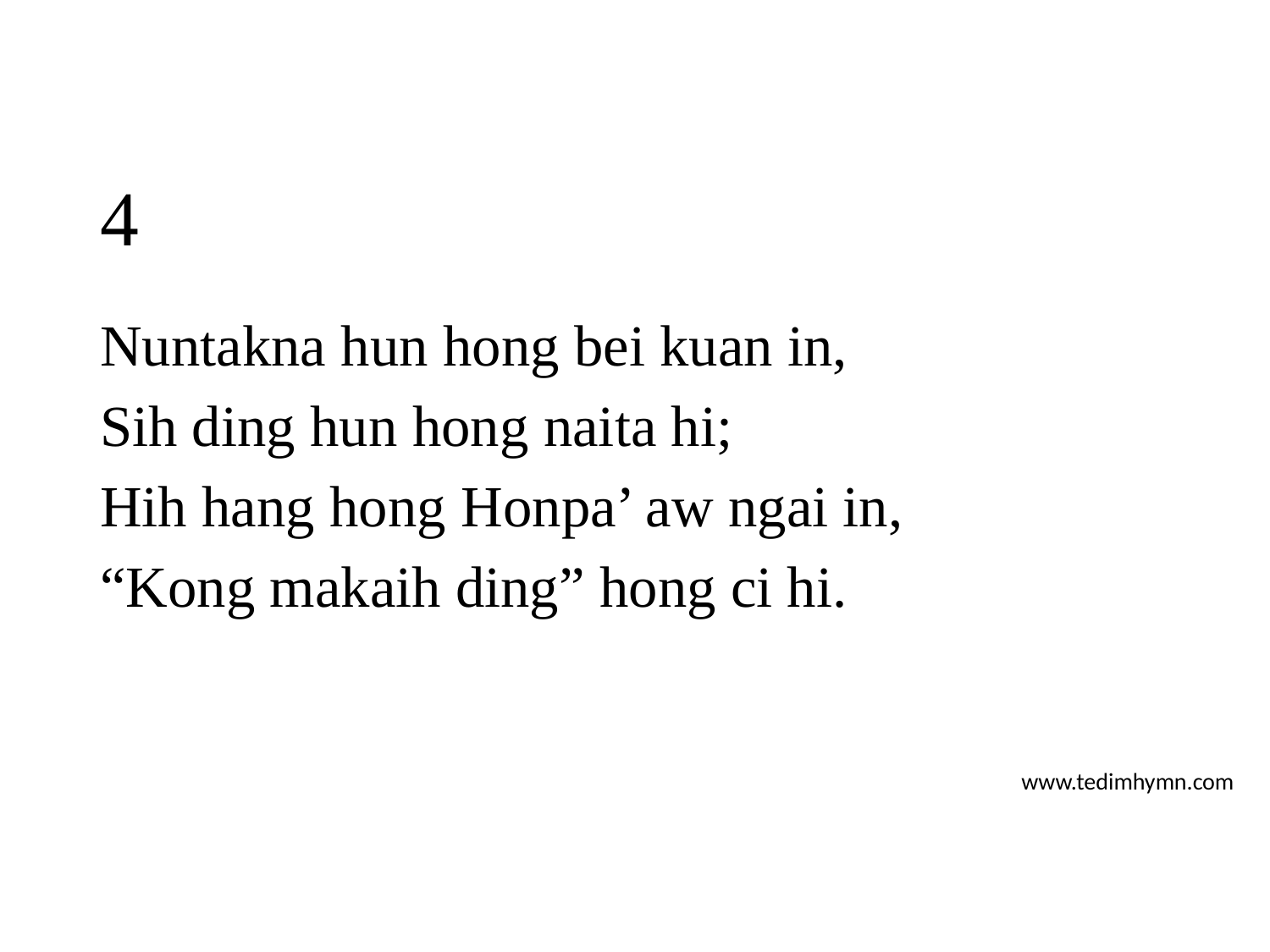

# 4
Nuntakna hun hong bei kuan in,
Sih ding hun hong naita hi;
Hih hang hong Honpa’ aw ngai in,
“Kong makaih ding” hong ci hi.

www.tedimhymn.com